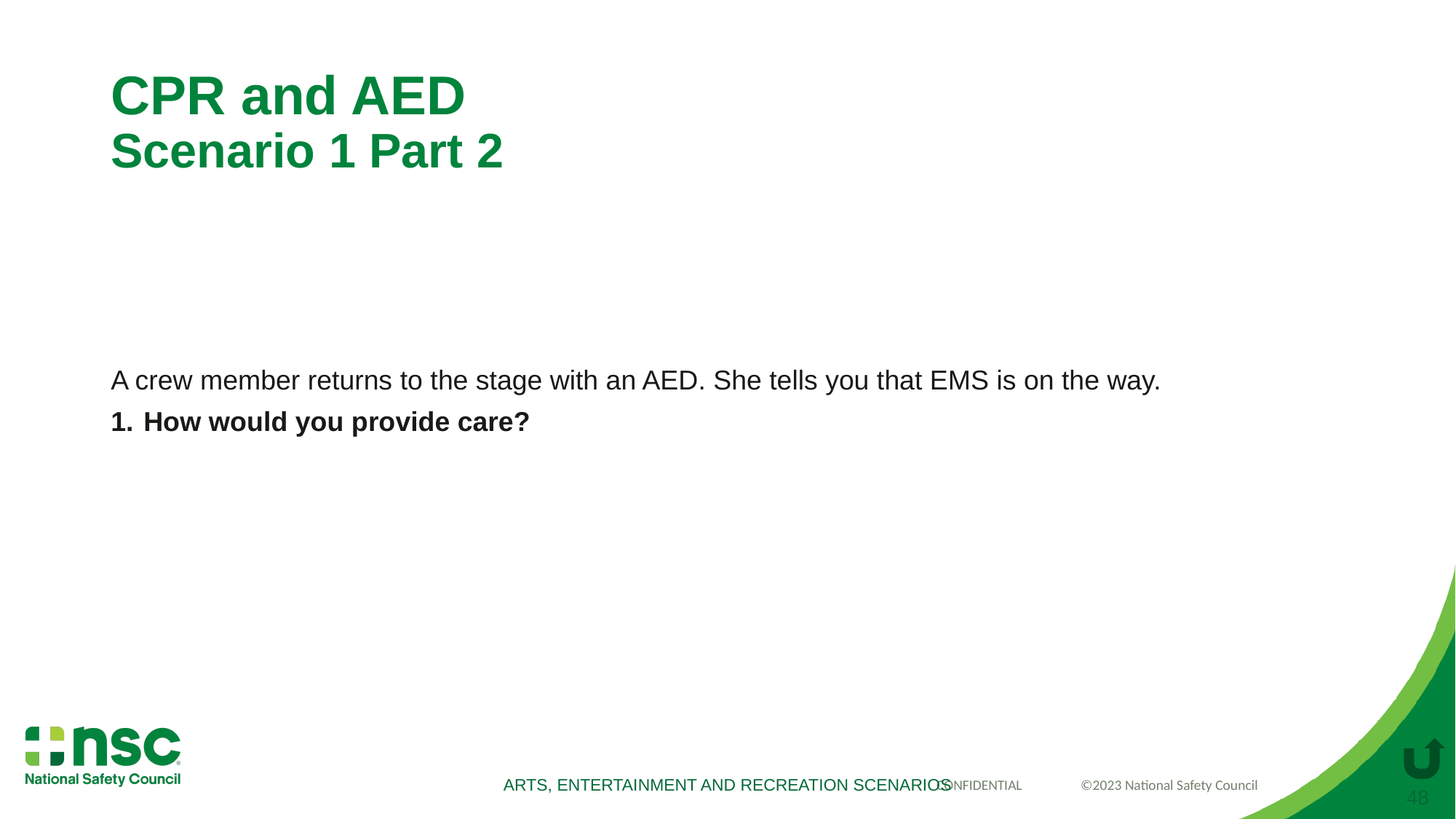

# CPR and AED Scenario 1 Part 2
A crew member returns to the stage with an AED. She tells you that EMS is on the way.
How would you provide care?